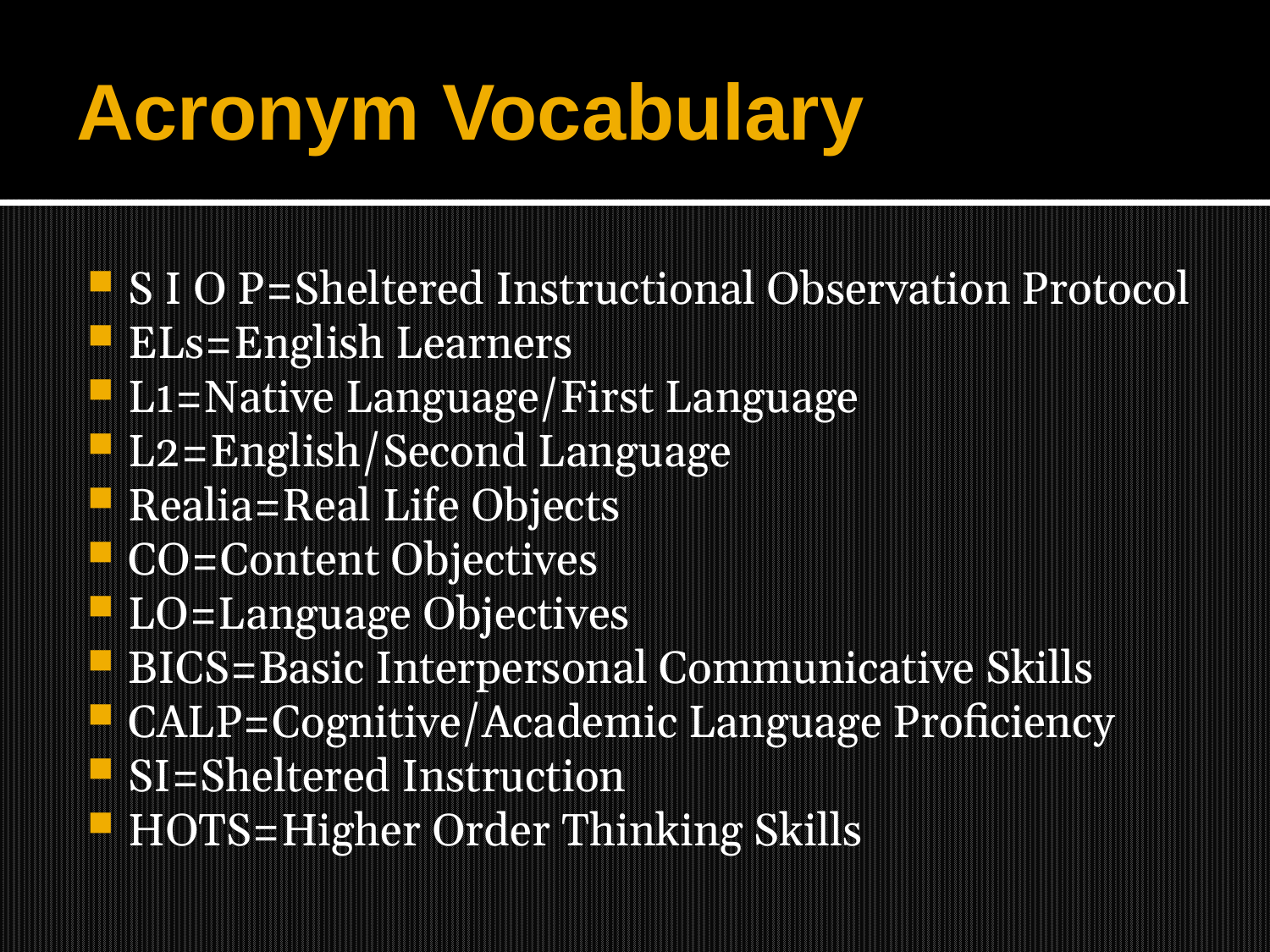

# Acronym Vocabulary
S I O P=Sheltered Instructional Observation Protocol
ELs=English Learners
L1=Native Language/First Language
L2=English/Second Language
Realia=Real Life Objects
CO=Content Objectives
LO=Language Objectives
BICS=Basic Interpersonal Communicative Skills
CALP=Cognitive/Academic Language Proficiency
SI=Sheltered Instruction
HOTS=Higher Order Thinking Skills